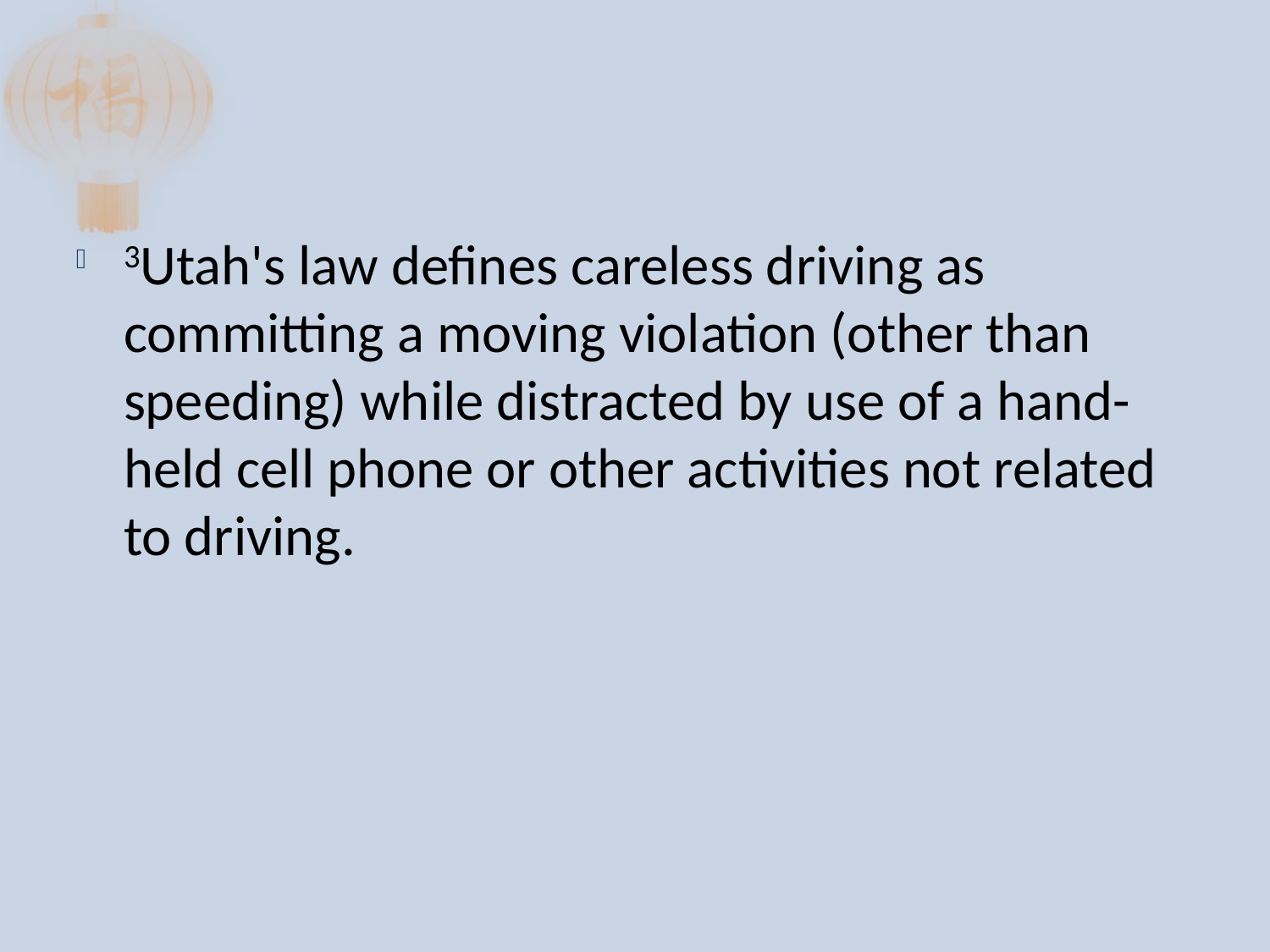

3Utah's law defines careless driving as committing a moving violation (other than speeding) while distracted by use of a hand-held cell phone or other activities not related to driving.